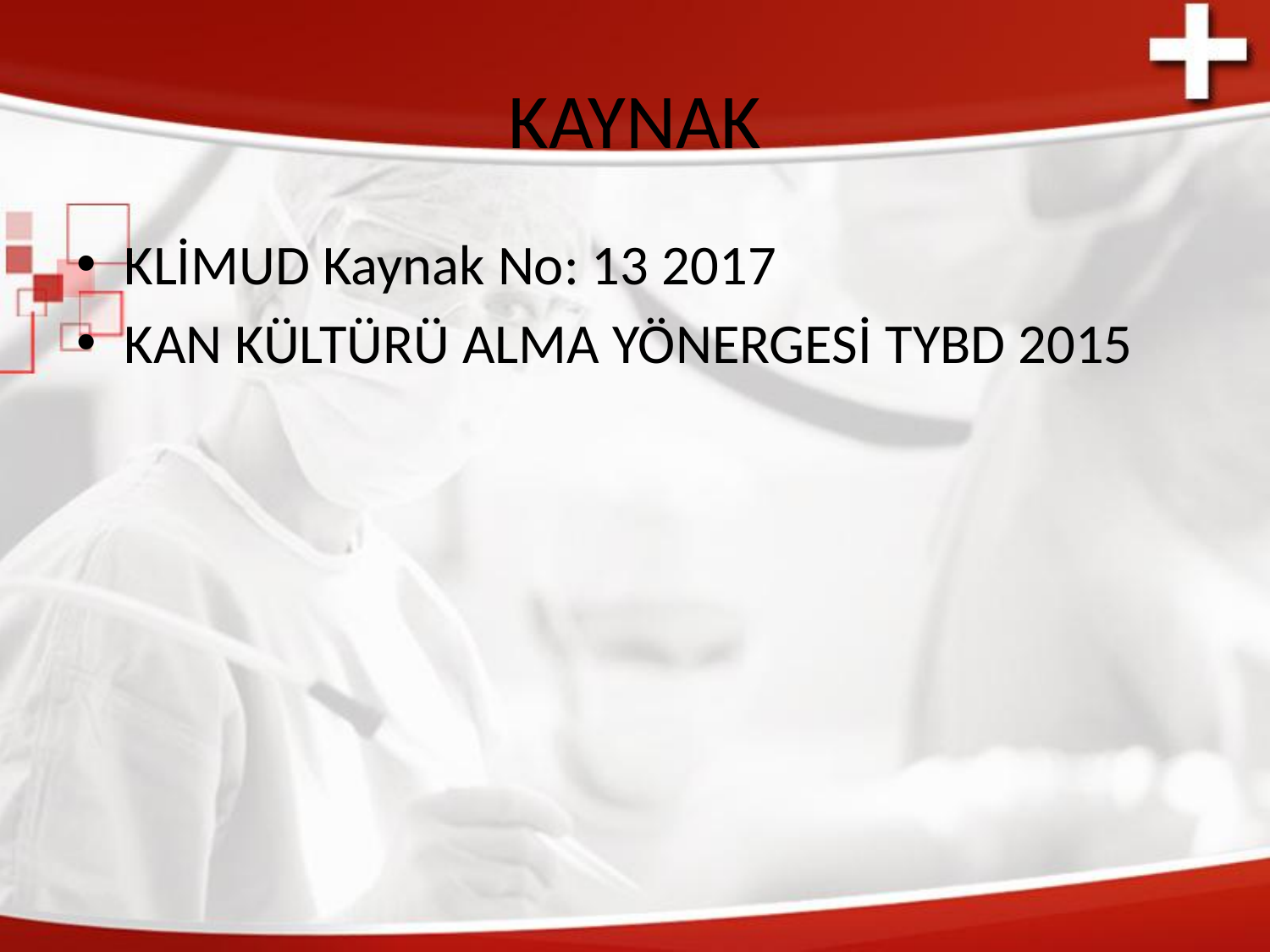

# KAYNAK
KLİMUD Kaynak No: 13 2017
KAN KÜLTÜRÜ ALMA YÖNERGESİ TYBD 2015